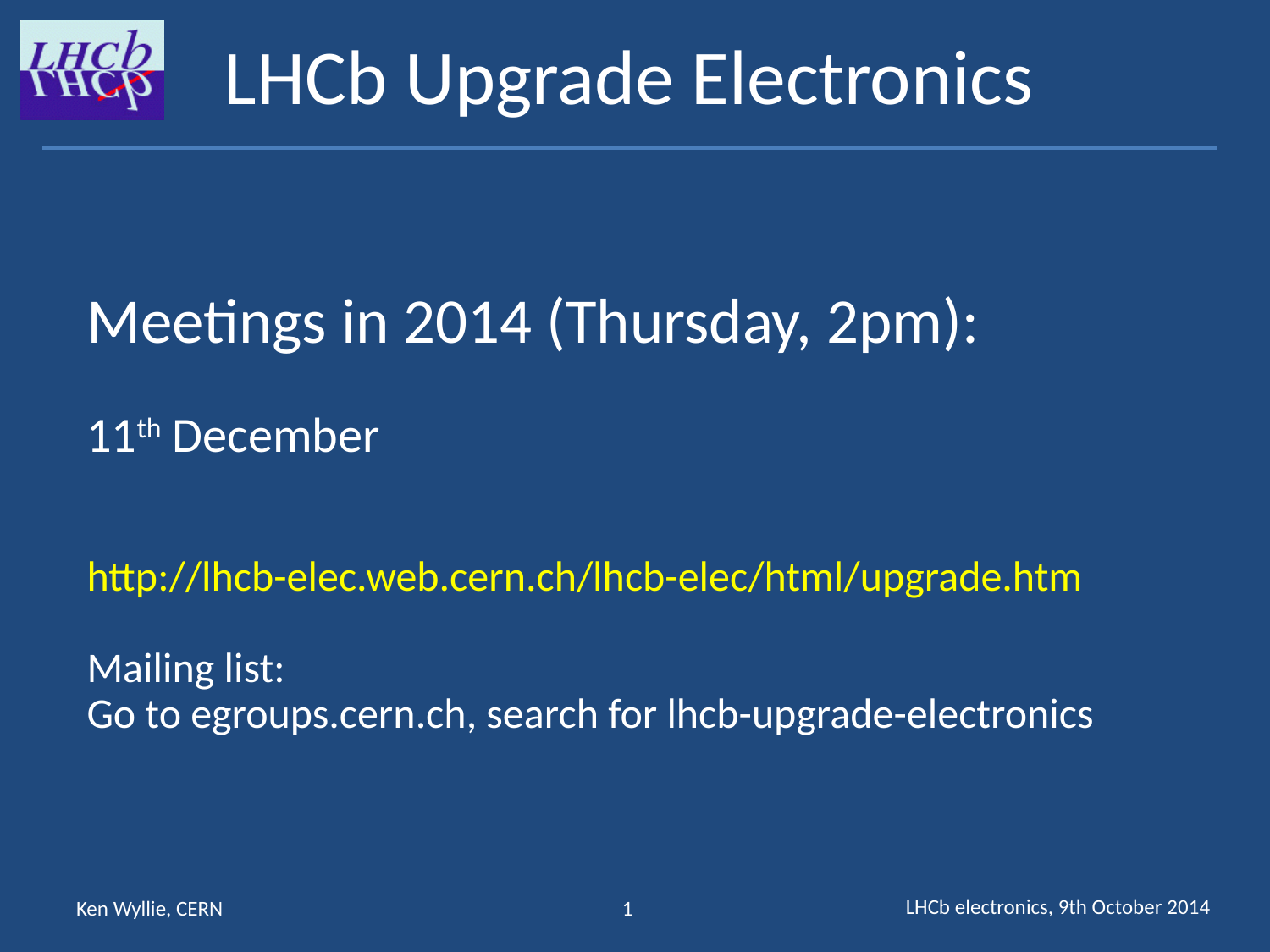

LHCb Upgrade Electronics
Meetings in 2014 (Thursday, 2pm):

11th December

http://lhcb-elec.web.cern.ch/lhcb-elec/html/upgrade.htm

Mailing list:
Go to egroups.cern.ch, search for lhcb-upgrade-electronics
LHCb electronics, 9th October 2014
Ken Wyllie, CERN
1